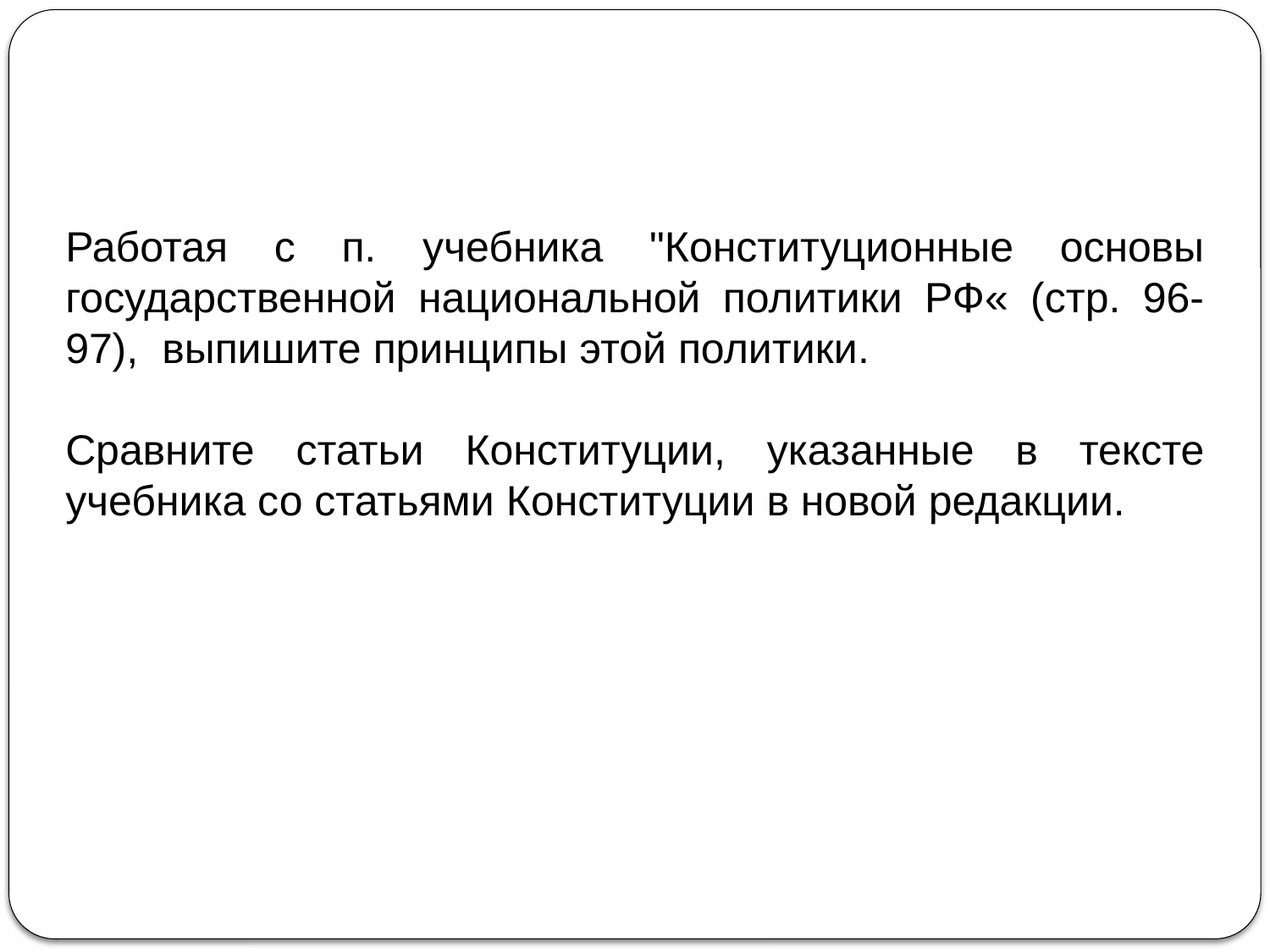

Работая с п. учебника "Конституционные основы государственной национальной политики РФ« (стр. 96-97),  выпишите принципы этой политики.

Сравните статьи Конституции, указанные в тексте учебника со статьями Конституции в новой редакции.